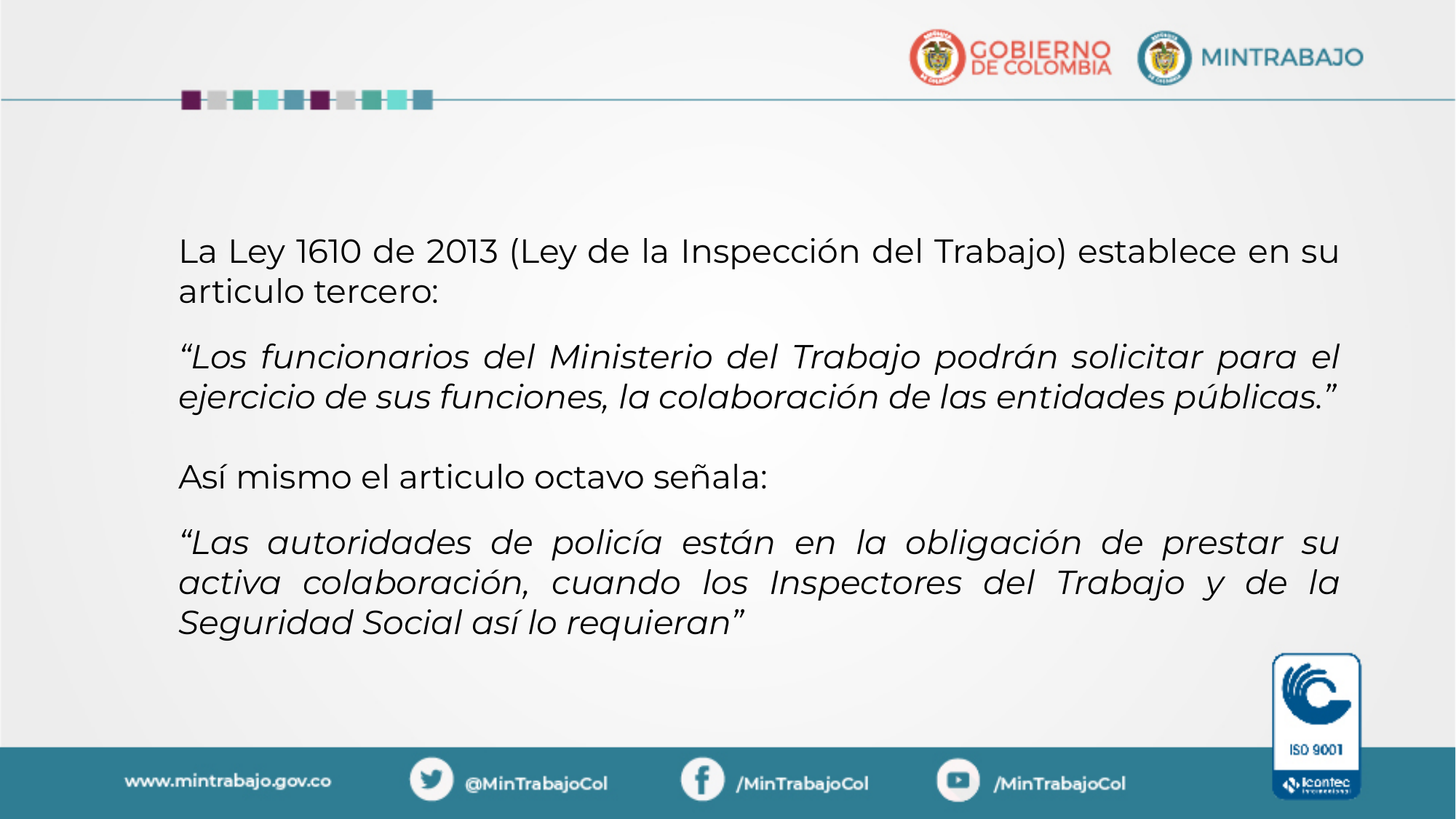

La Ley 1610 de 2013 (Ley de la Inspección del Trabajo) establece en su articulo tercero:

“Los funcionarios del Ministerio del Trabajo podrán solicitar para el ejercicio de sus funciones, la colaboración de las entidades públicas.”

Así mismo el articulo octavo señala:

“Las autoridades de policía están en la obligación de prestar su activa colaboración, cuando los Inspectores del Trabajo y de la Seguridad Social así lo requieran”